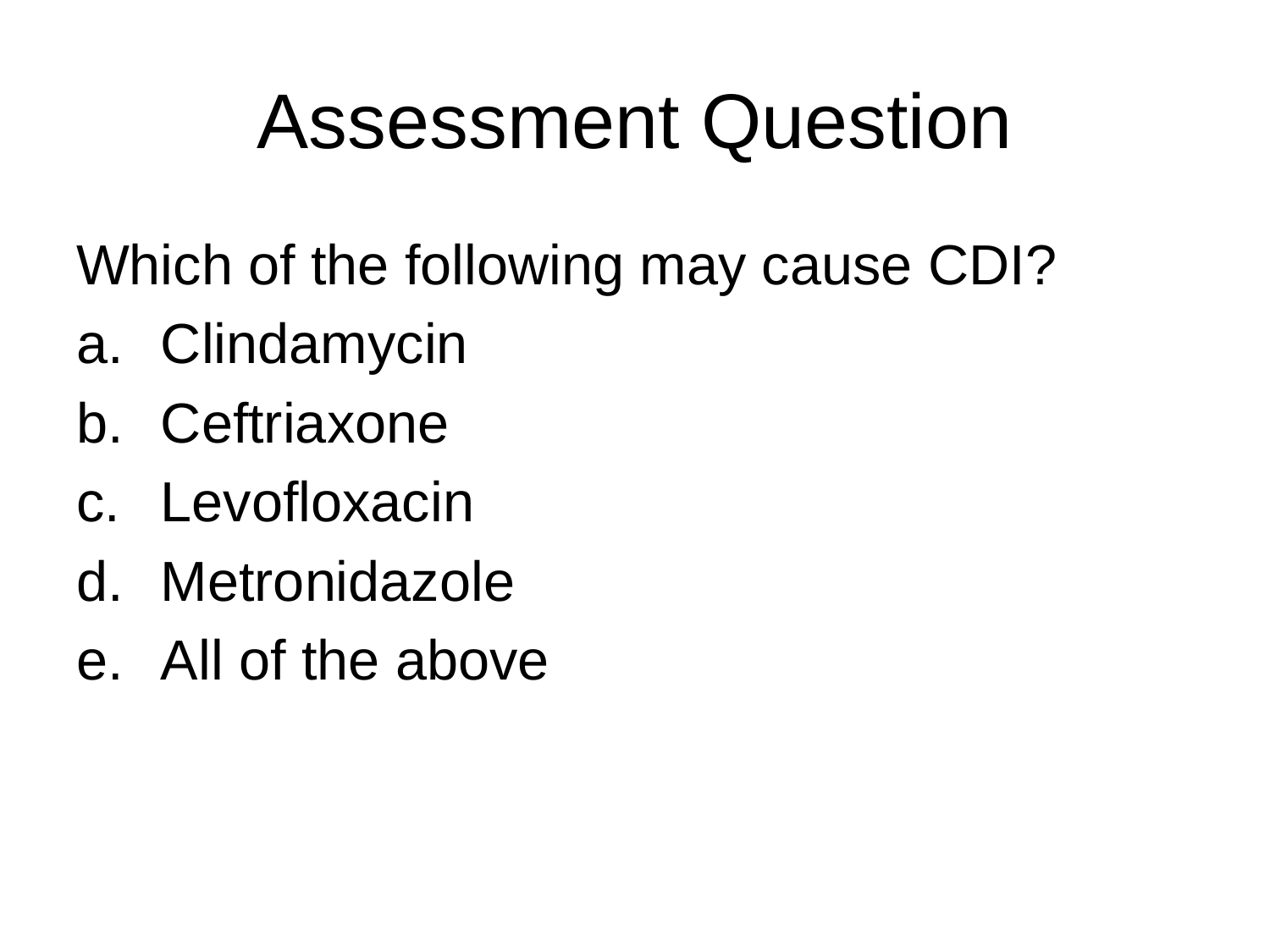

# Assessment Question
Which of the following may cause CDI?
Clindamycin
Ceftriaxone
Levofloxacin
Metronidazole
All of the above